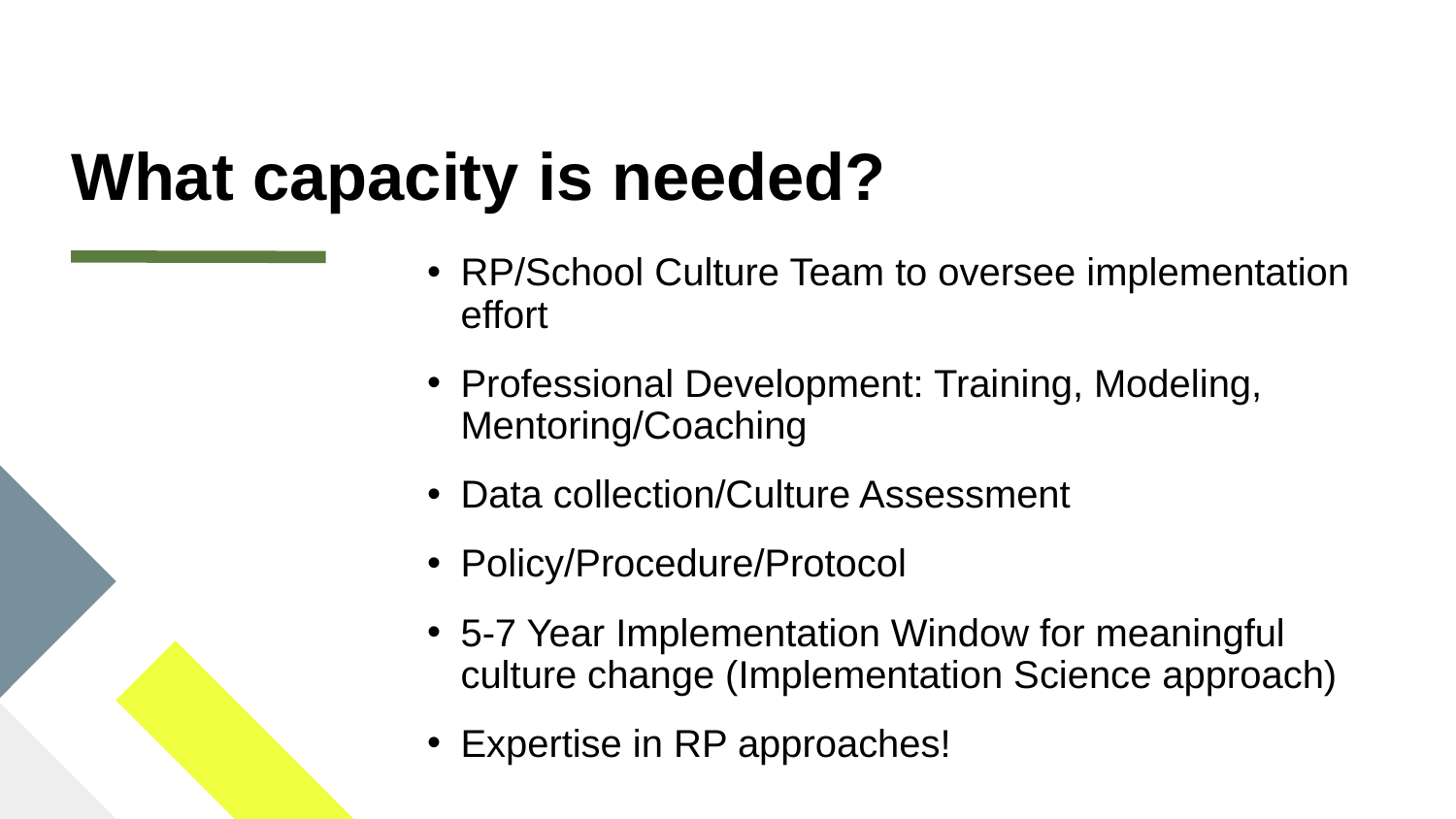

# What capacity is needed?
RP/School Culture Team to oversee implementation effort
Professional Development: Training, Modeling, Mentoring/Coaching
Data collection/Culture Assessment
Policy/Procedure/Protocol
5-7 Year Implementation Window for meaningful culture change (Implementation Science approach)
Expertise in RP approaches!